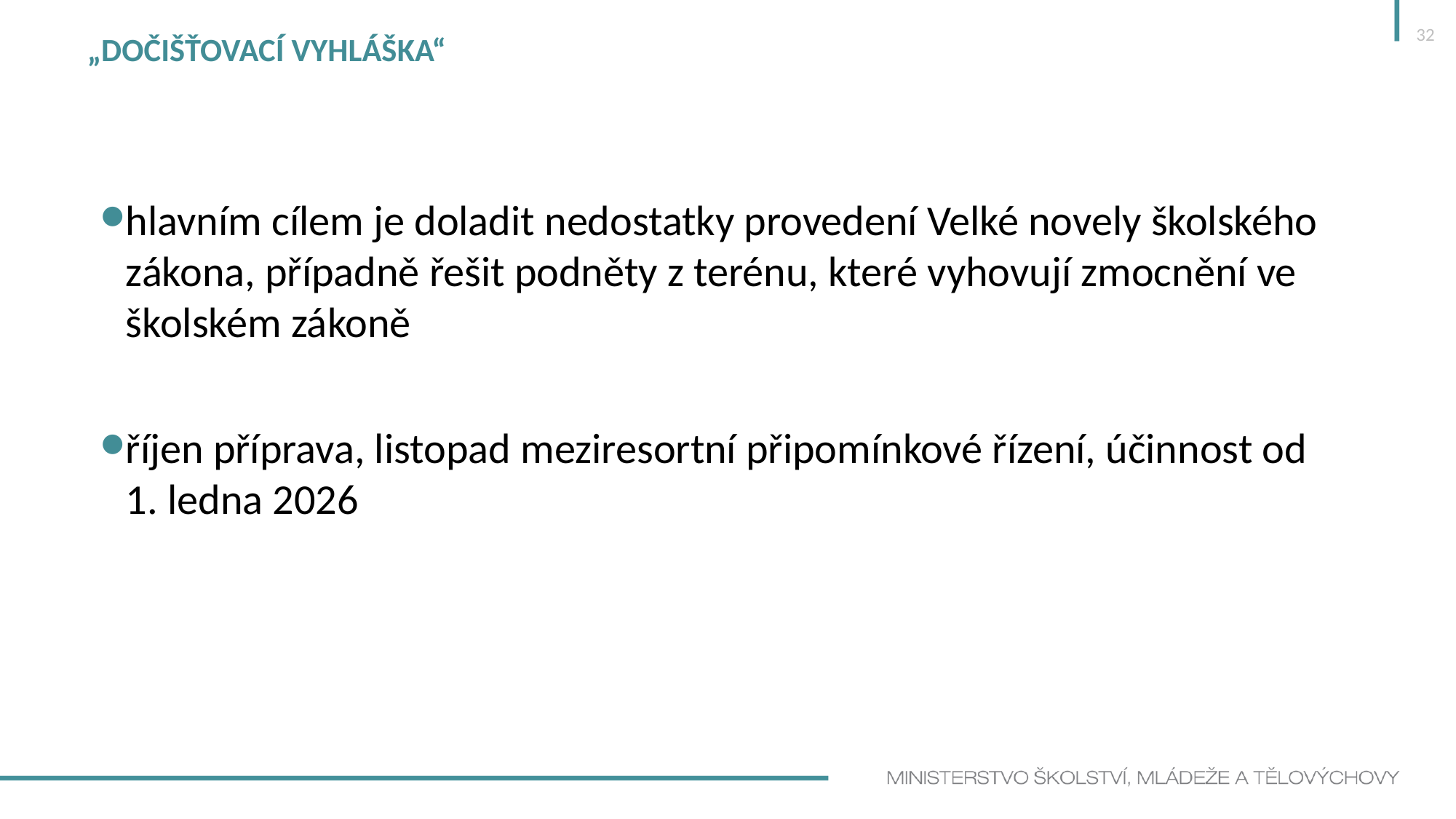

32
# „Dočišťovací vyhláška“
hlavním cílem je doladit nedostatky provedení Velké novely školského zákona, případně řešit podněty z terénu, které vyhovují zmocnění ve školském zákoně

říjen příprava, listopad meziresortní připomínkové řízení, účinnost od
1. ledna 2026